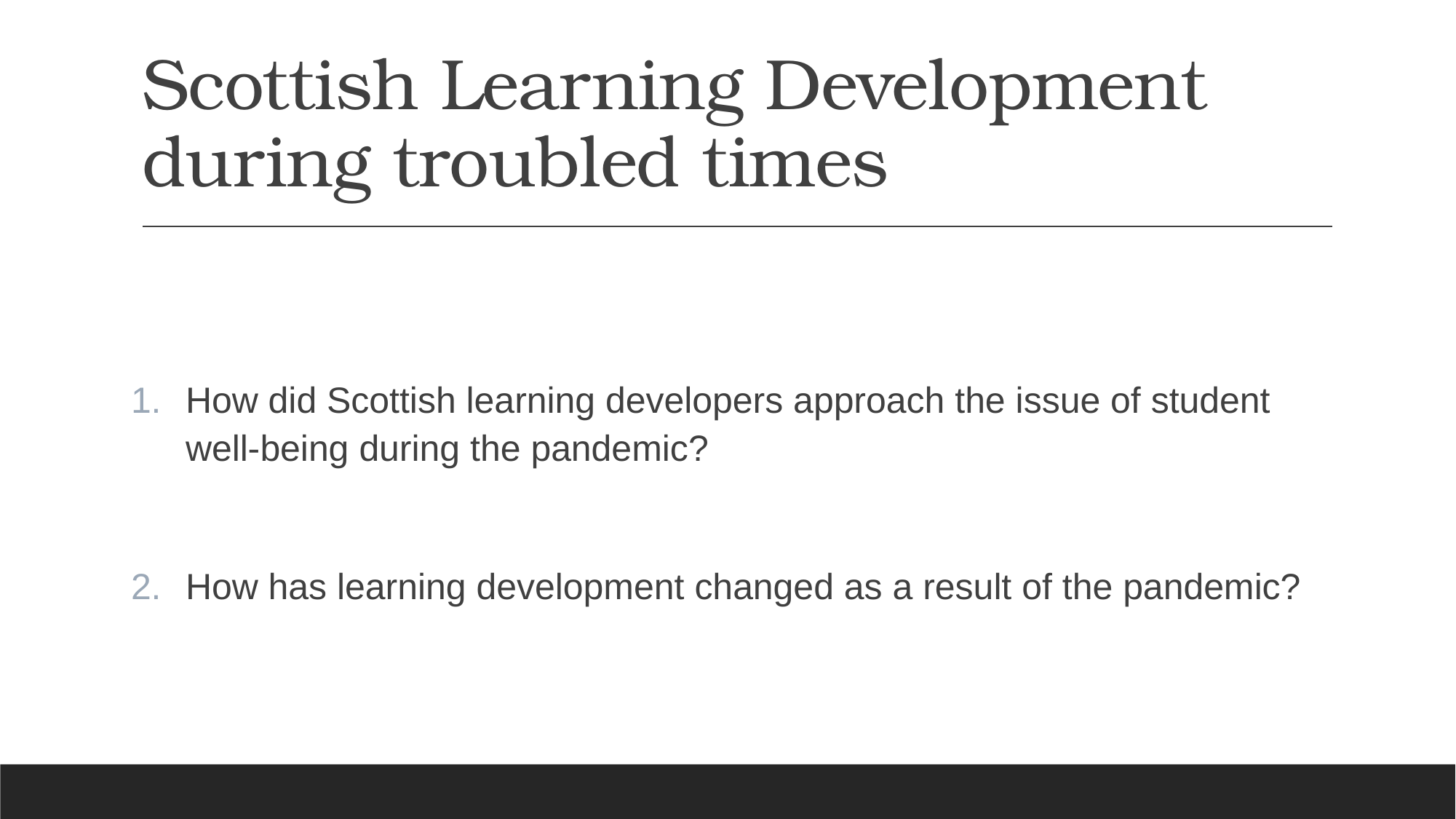

# Scottish Learning Development during troubled times

How did Scottish learning developers approach the issue of student well-being during the pandemic?

How has learning development changed as a result of the pandemic?